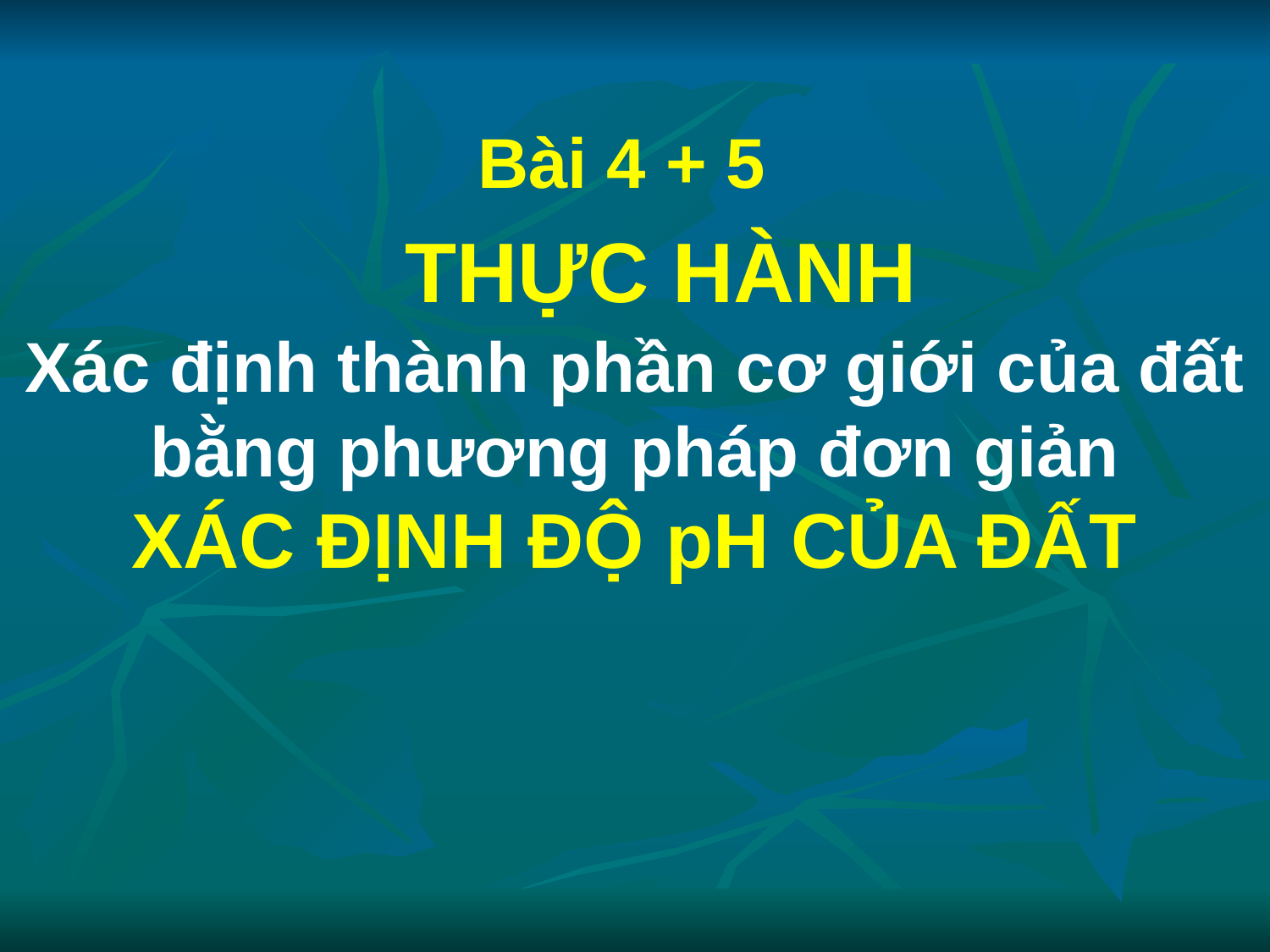

# Bài 4 + 5 THỰC HÀNH Xác định thành phần cơ giới của đất bằng phương pháp đơn giản XÁC ĐỊNH ĐỘ pH CỦA ĐẤT